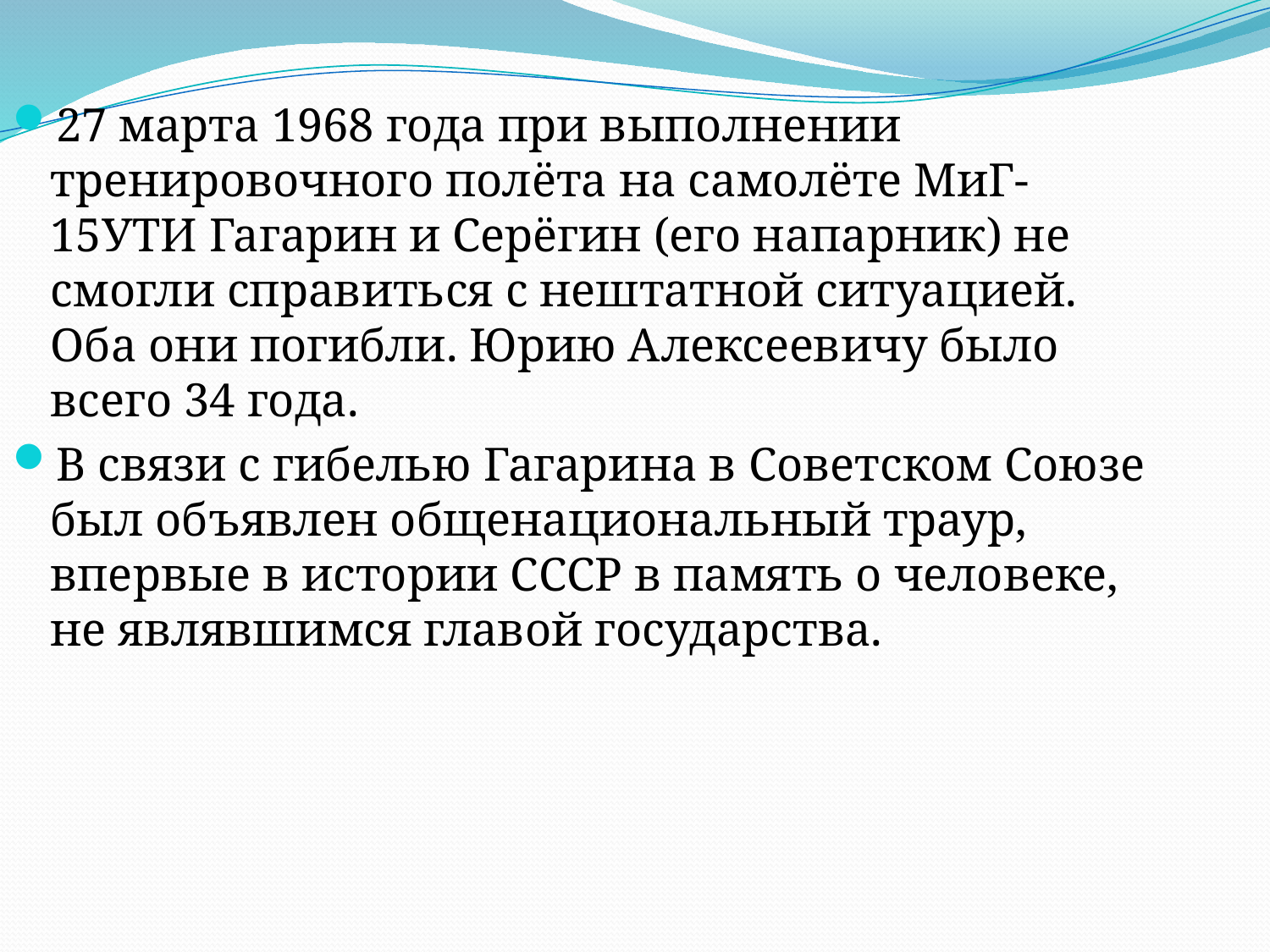

27 марта 1968 года при выполнении тренировочного полёта на самолёте МиГ-15УТИ Гагарин и Серёгин (его напарник) не смогли справиться с нештатной ситуацией. Оба они погибли. Юрию Алексеевичу было всего 34 года.
В связи с гибелью Гагарина в Советском Союзе был объявлен общенациональный траур, впервые в истории СССР в память о человеке, не являвшимся главой государства.